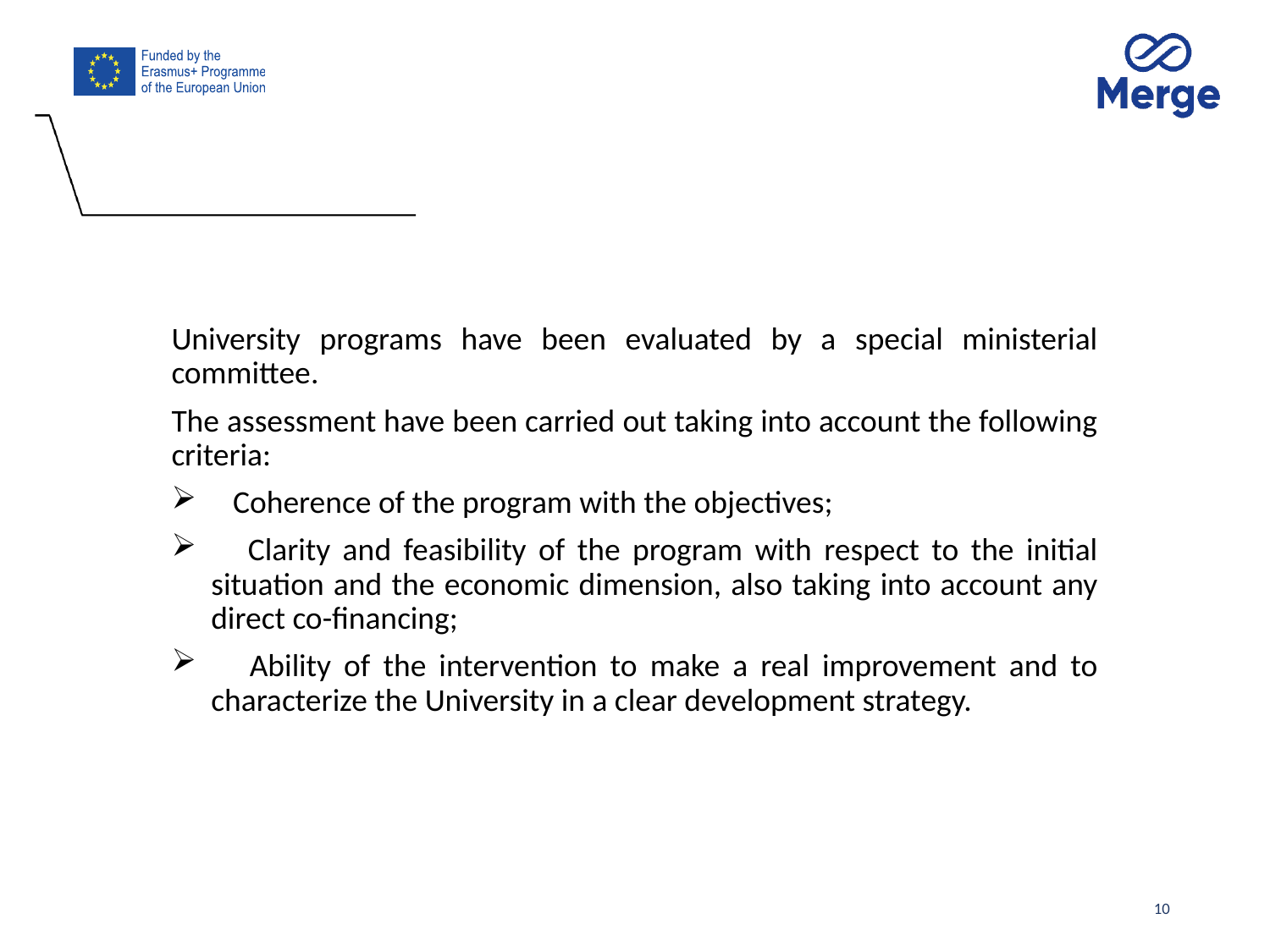

University programs have been evaluated by a special ministerial committee.
The assessment have been carried out taking into account the following criteria:
   Coherence of the program with the objectives;
   Clarity and feasibility of the program with respect to the initial situation and the economic dimension, also taking into account any direct co-financing;
   Ability of the intervention to make a real improvement and to characterize the University in a clear development strategy.
10